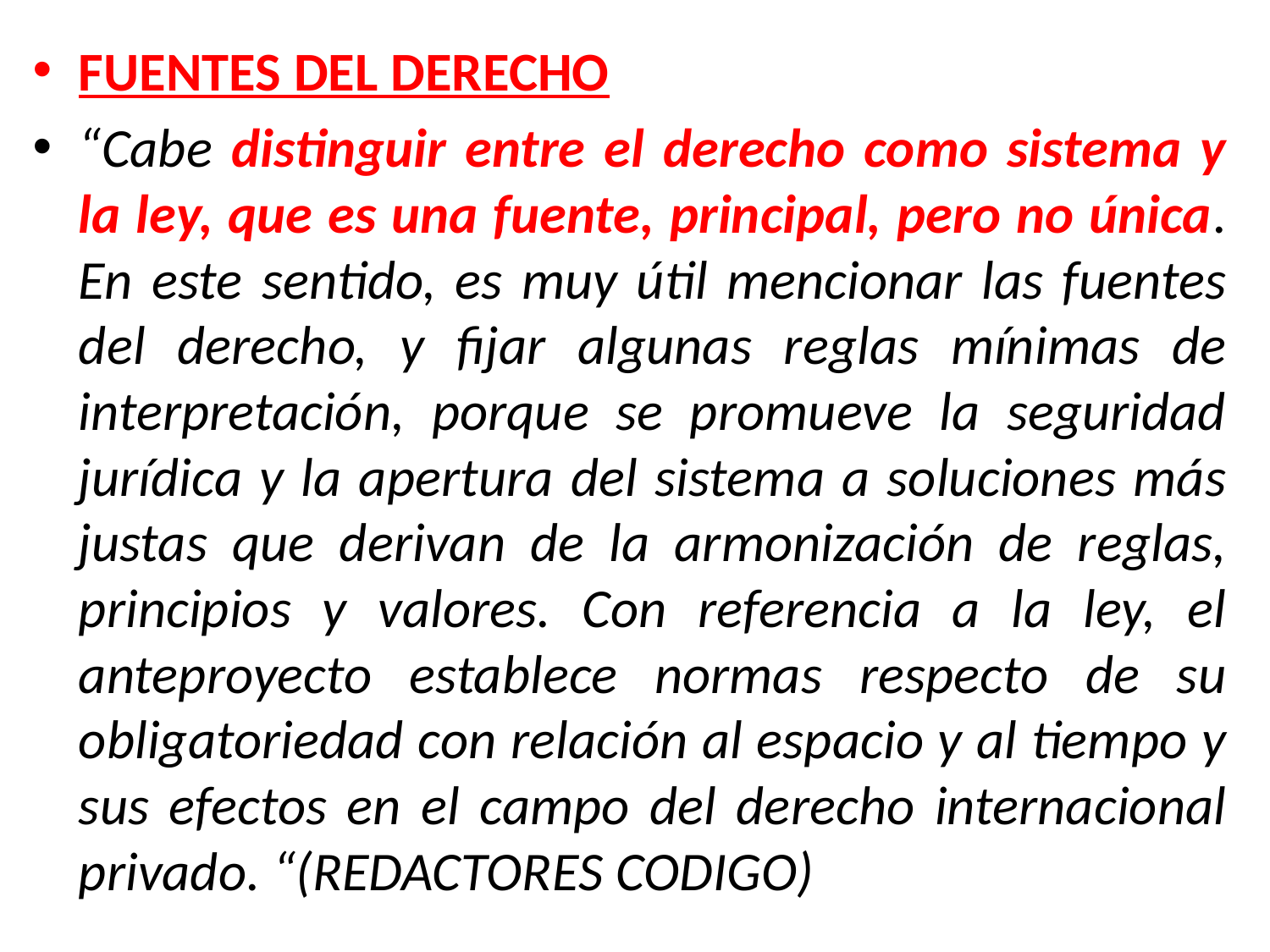

FUENTES DEL DERECHO
“Cabe distinguir entre el derecho como sistema y la ley, que es una fuente, principal, pero no única. En este sentido, es muy útil mencionar las fuentes del derecho, y fijar algunas reglas mínimas de interpretación, porque se promueve la seguridad jurídica y la apertura del sistema a soluciones más justas que derivan de la armonización de reglas, principios y valores. Con referencia a la ley, el anteproyecto establece normas respecto de su obligatoriedad con relación al espacio y al tiempo y sus efectos en el campo del derecho internacional privado. “(REDACTORES CODIGO)